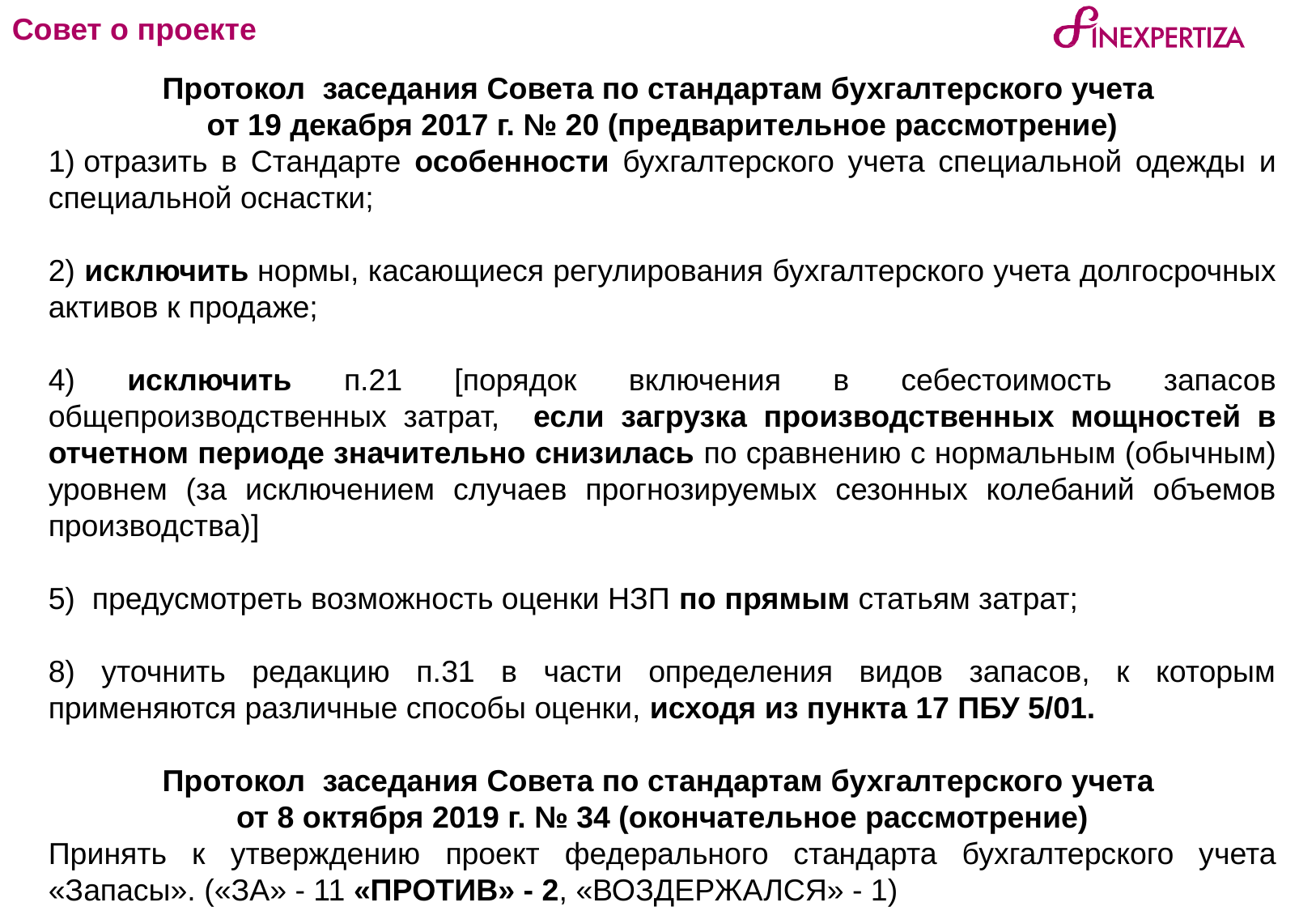

Совет о проекте
8

Протокол  заседания Совета по стандартам бухгалтерского учета
от 19 декабря 2017 г. № 20 (предварительное рассмотрение)
1) отразить в Стандарте особенности бухгалтерского учета специальной одежды и специальной оснастки;

2) исключить нормы, касающиеся регулирования бухгалтерского учета долгосрочных активов к продаже;

4) исключить п.21 [порядок включения в себестоимость запасов общепроизводственных затрат,  если загрузка производственных мощностей в отчетном периоде значительно снизилась по сравнению с нормальным (обычным) уровнем (за исключением случаев прогнозируемых сезонных колебаний объемов производства)]

5)  предусмотреть возможность оценки НЗП по прямым статьям затрат;

8) уточнить редакцию п.31 в части определения видов запасов, к которым применяются различные способы оценки, исходя из пункта 17 ПБУ 5/01.

Протокол  заседания Совета по стандартам бухгалтерского учета
от 8 октября 2019 г. № 34 (окончательное рассмотрение)
Принять к утверждению проект федерального стандарта бухгалтерского учета «Запасы». («ЗА» - 11 «ПРОТИВ» - 2, «ВОЗДЕРЖАЛСЯ» - 1)